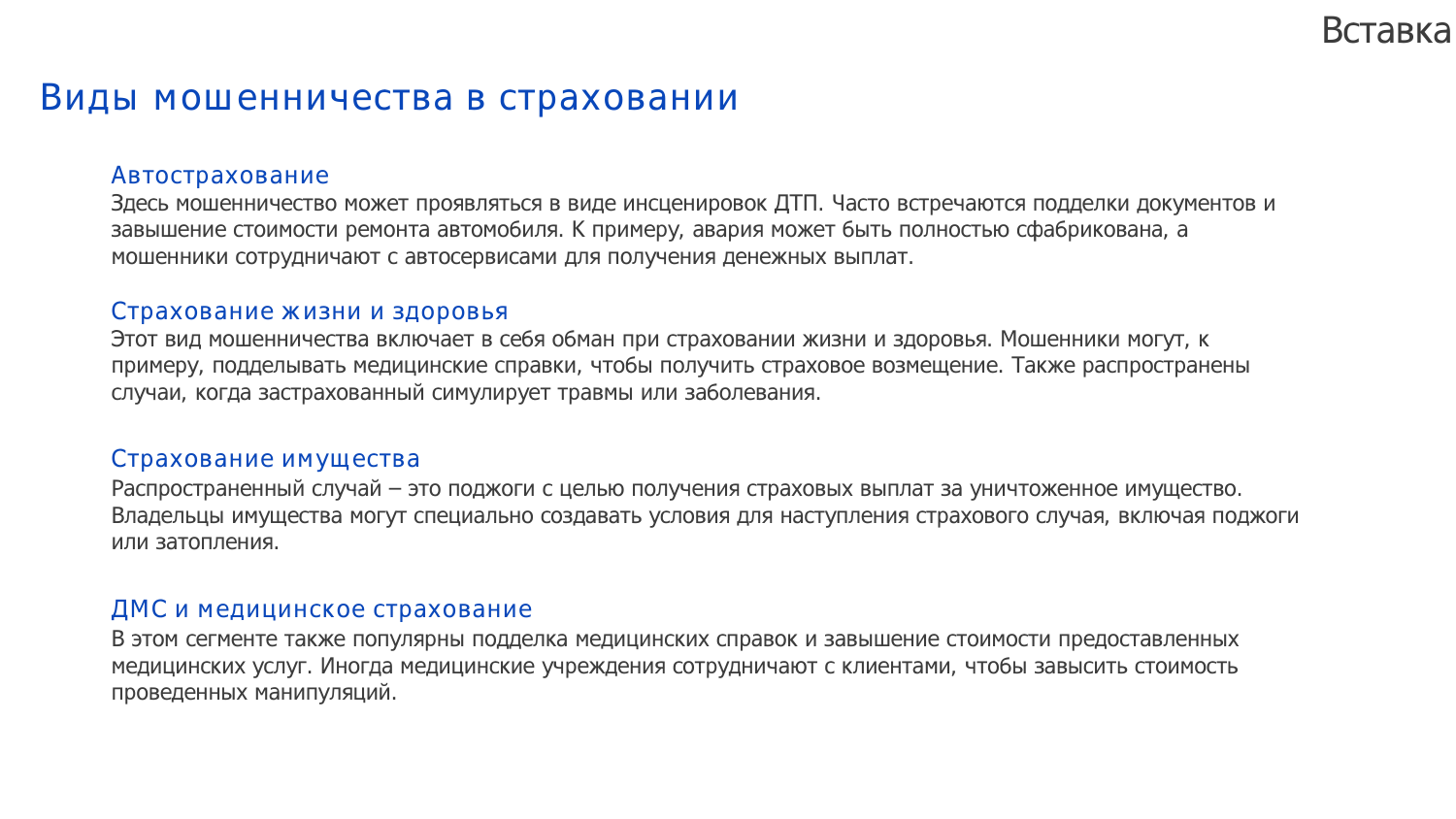

# Виды мошенничества в страховании
Автострахование
Здесь мошенничество может проявляться в виде инсценировок ДТП. Часто встречаются подделки документов и завышение стоимости ремонта автомобиля. К примеру, авария может быть полностью сфабрикована, а мошенники сотрудничают с автосервисами для получения денежных выплат.

Страхование жизни и здоровья
Этот вид мошенничества включает в себя обман при страховании жизни и здоровья. Мошенники могут, к примеру, подделывать медицинские справки, чтобы получить страховое возмещение. Также распространены случаи, когда застрахованный симулирует травмы или заболевания.

Страхование имущества
Распространенный случай – это поджоги с целью получения страховых выплат за уничтоженное имущество. Владельцы имущества могут специально создавать условия для наступления страхового случая, включая поджоги или затопления.

ДМС и медицинское страхование
В этом сегменте также популярны подделка медицинских справок и завышение стоимости предоставленных медицинских услуг. Иногда медицинские учреждения сотрудничают с клиентами, чтобы завысить стоимость проведенных манипуляций.
3